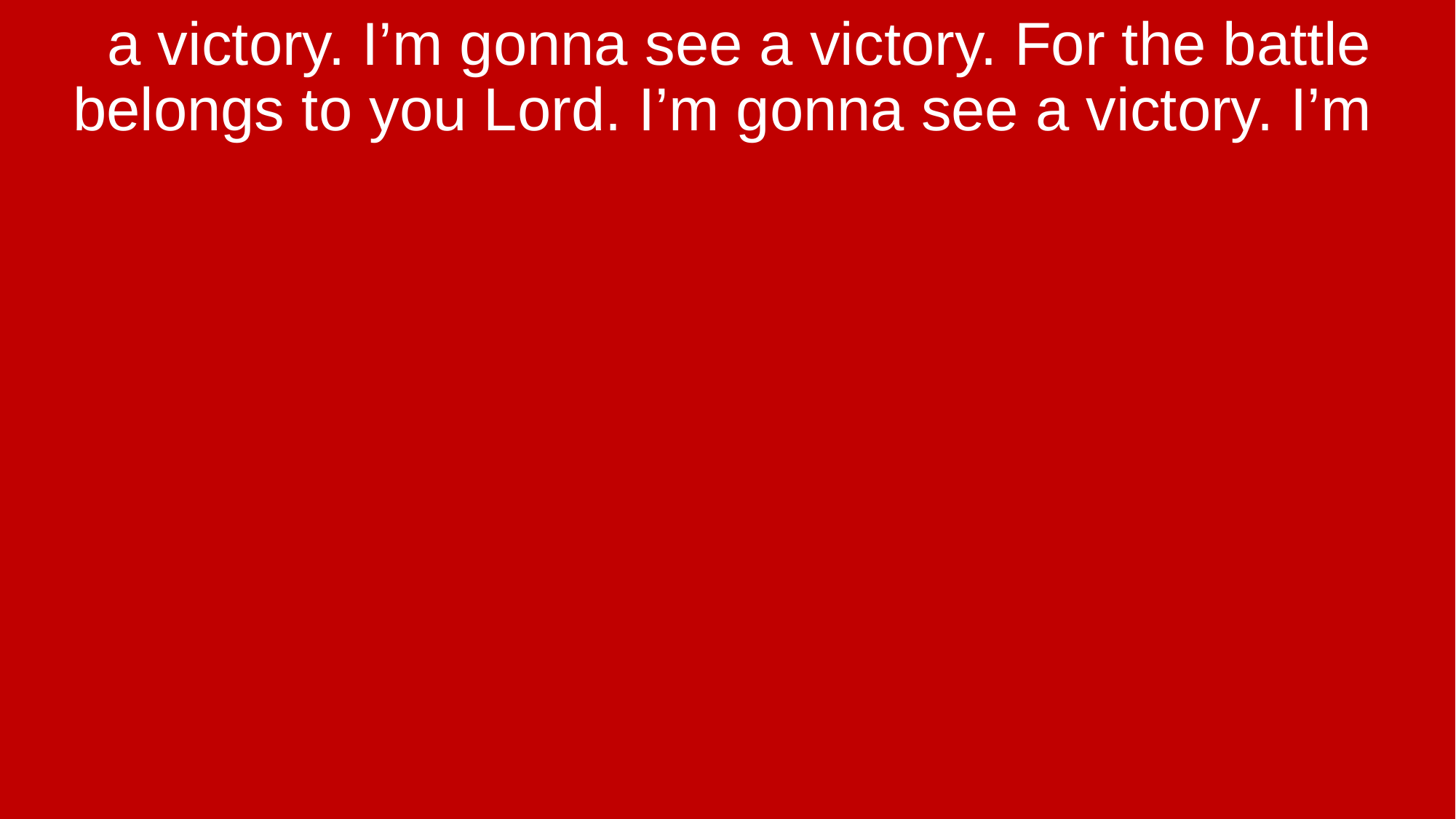

a victory. I’m gonna see a victory. For the battle belongs to you Lord. I’m gonna see a victory. I’m